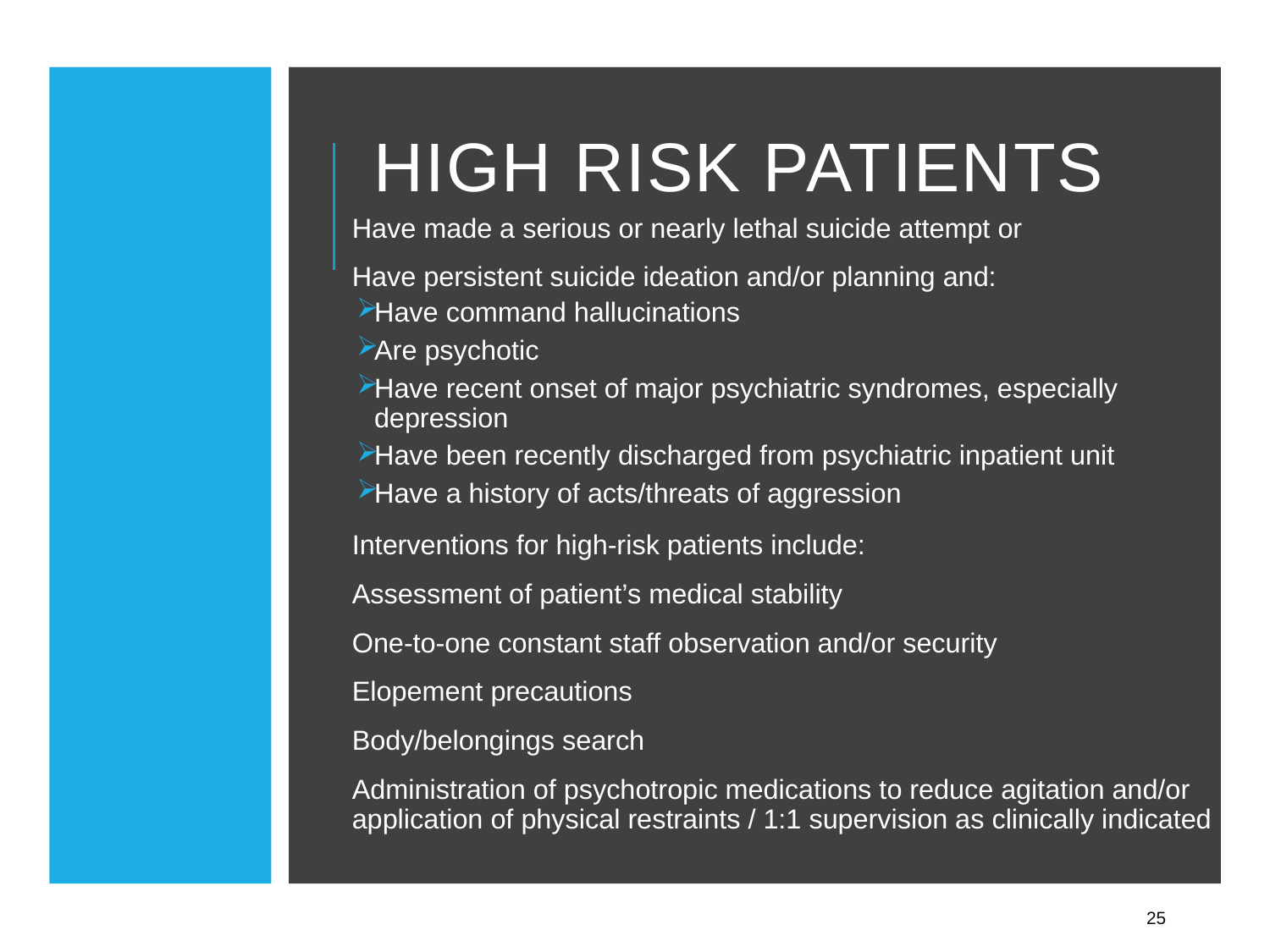

# High Risk Patients
Have made a serious or nearly lethal suicide attempt or
Have persistent suicide ideation and/or planning and:
Have command hallucinations
Are psychotic
Have recent onset of major psychiatric syndromes, especially depression
Have been recently discharged from psychiatric inpatient unit
Have a history of acts/threats of aggression
Interventions for high-risk patients include:
Assessment of patient’s medical stability
One-to-one constant staff observation and/or security
Elopement precautions
Body/belongings search
Administration of psychotropic medications to reduce agitation and/or application of physical restraints / 1:1 supervision as clinically indicated

 25